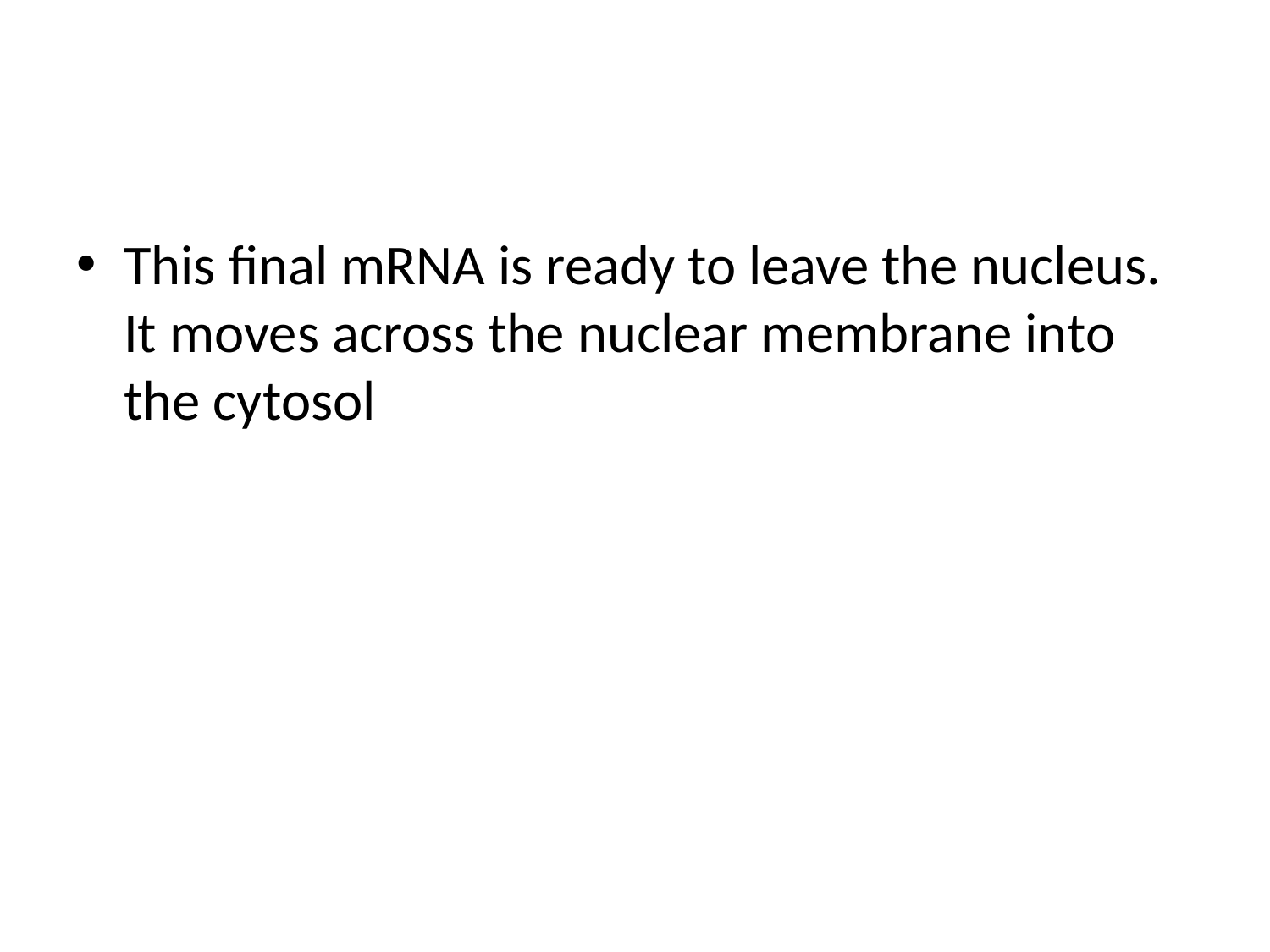

#
This final mRNA is ready to leave the nucleus. It moves across the nuclear membrane into the cytosol